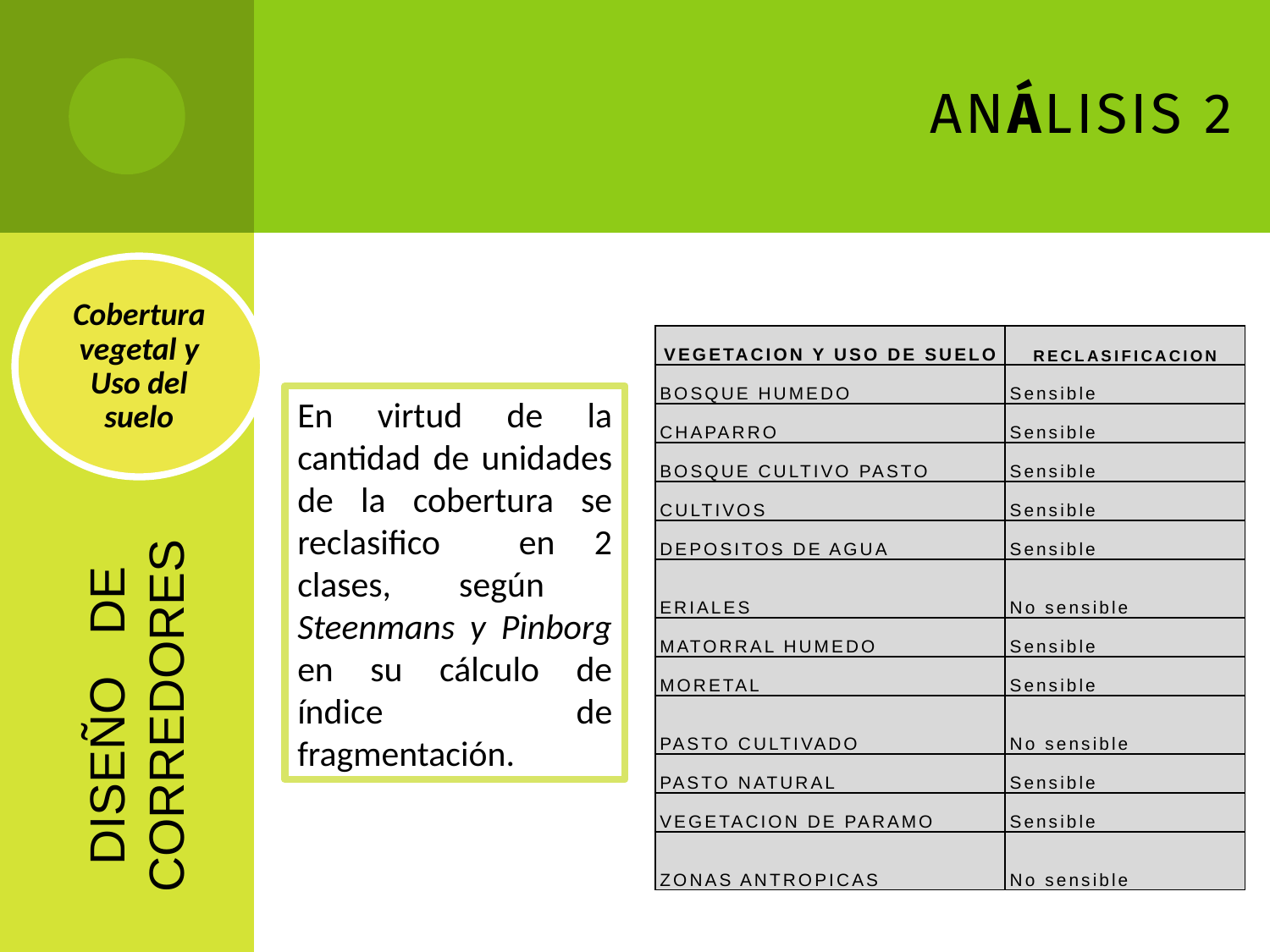

# ANÁLISIS 2

Cobertura vegetal y Uso del suelo
| VEGETACION Y USO DE SUELO | RECLASIFICACION |
| --- | --- |
| BOSQUE HUMEDO | Sensible |
| CHAPARRO | Sensible |
| BOSQUE CULTIVO PASTO | Sensible |
| CULTIVOS | Sensible |
| DEPOSITOS DE AGUA | Sensible |
| ERIALES | No sensible |
| MATORRAL HUMEDO | Sensible |
| MORETAL | Sensible |
| PASTO CULTIVADO | No sensible |
| PASTO NATURAL | Sensible |
| VEGETACION DE PARAMO | Sensible |
| ZONAS ANTROPICAS | No sensible |
En virtud de la cantidad de unidades de la cobertura se reclasifico  en 2 clases, según  Steenmans y Pinborg en su cálculo de índice de fragmentación.
DISEÑO   DE CORREDORES